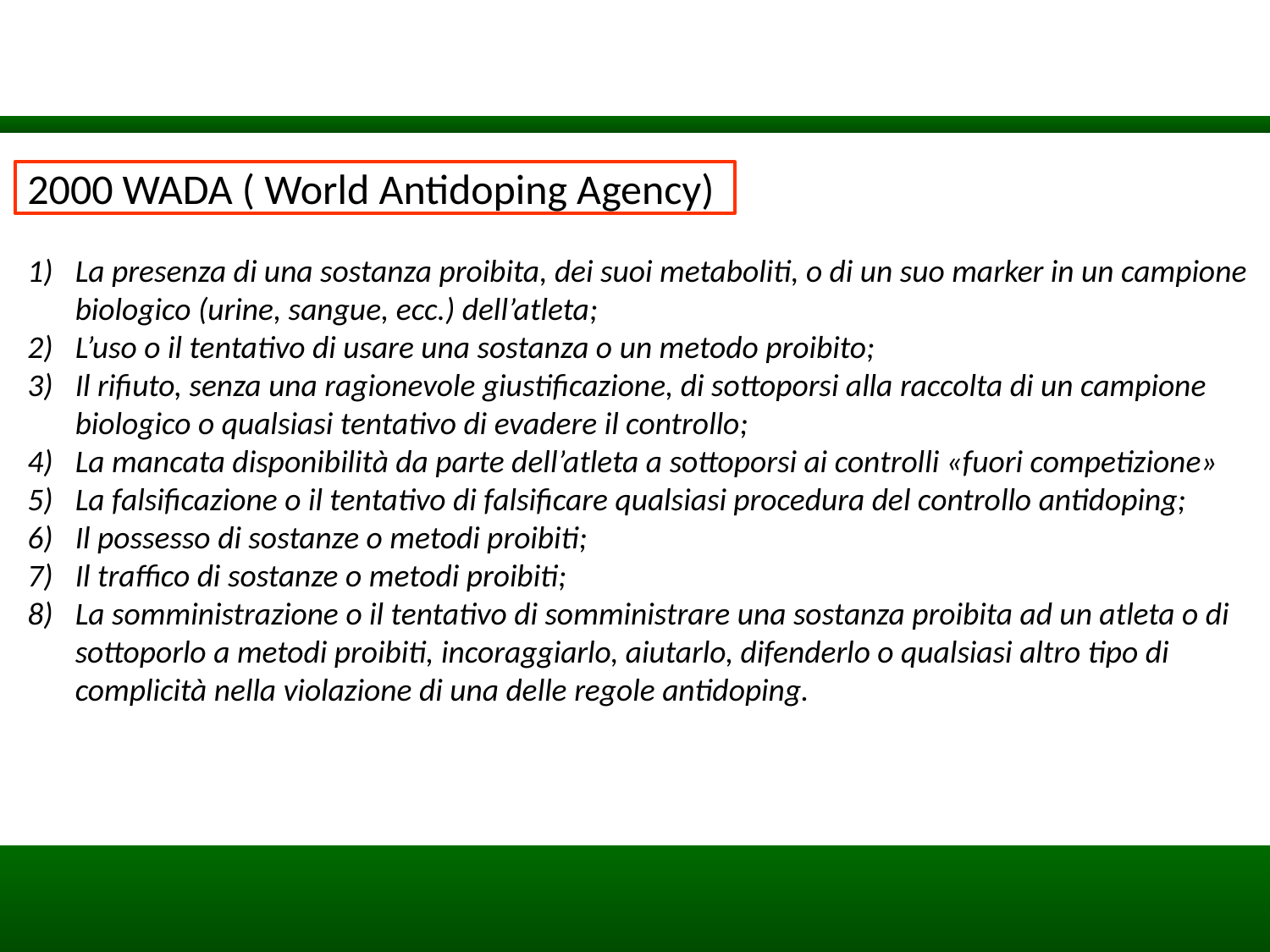

WADA ( World Antidoping Agency)

La presenza di una sostanza proibita, dei suoi metaboliti, o di un suo marker in un campione biologico (urine, sangue, ecc.) dell’atleta;
L’uso o il tentativo di usare una sostanza o un metodo proibito;
Il rifiuto, senza una ragionevole giustificazione, di sottoporsi alla raccolta di un campione biologico o qualsiasi tentativo di evadere il controllo;
La mancata disponibilità da parte dell’atleta a sottoporsi ai controlli «fuori competizione»
La falsificazione o il tentativo di falsificare qualsiasi procedura del controllo antidoping;
Il possesso di sostanze o metodi proibiti;
Il traffico di sostanze o metodi proibiti;
La somministrazione o il tentativo di somministrare una sostanza proibita ad un atleta o di sottoporlo a metodi proibiti, incoraggiarlo, aiutarlo, difenderlo o qualsiasi altro tipo di complicità nella violazione di una delle regole antidoping.